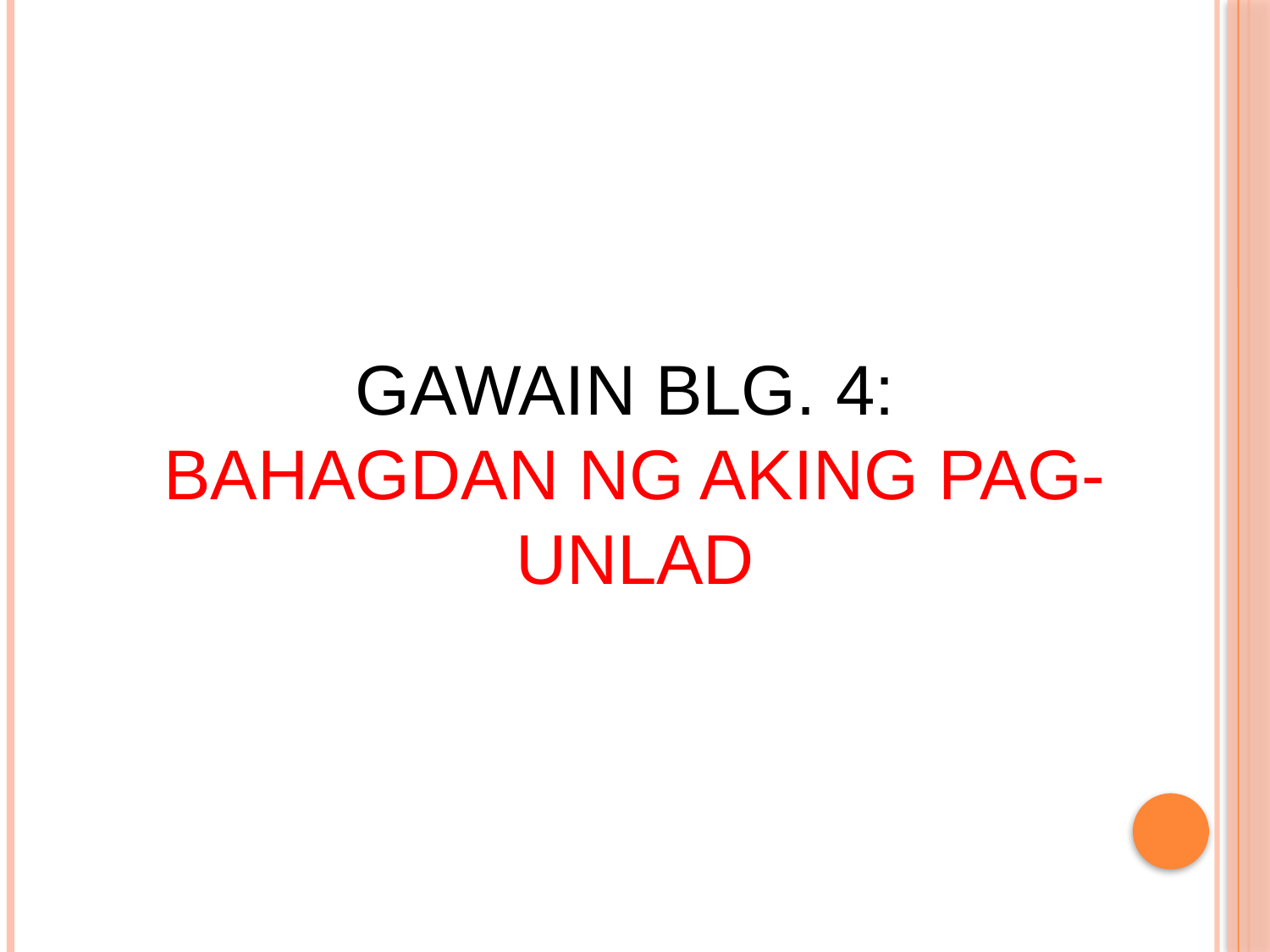

GAWAIN BLG. 4:
BAHAGDAN NG AKING PAG-UNLAD